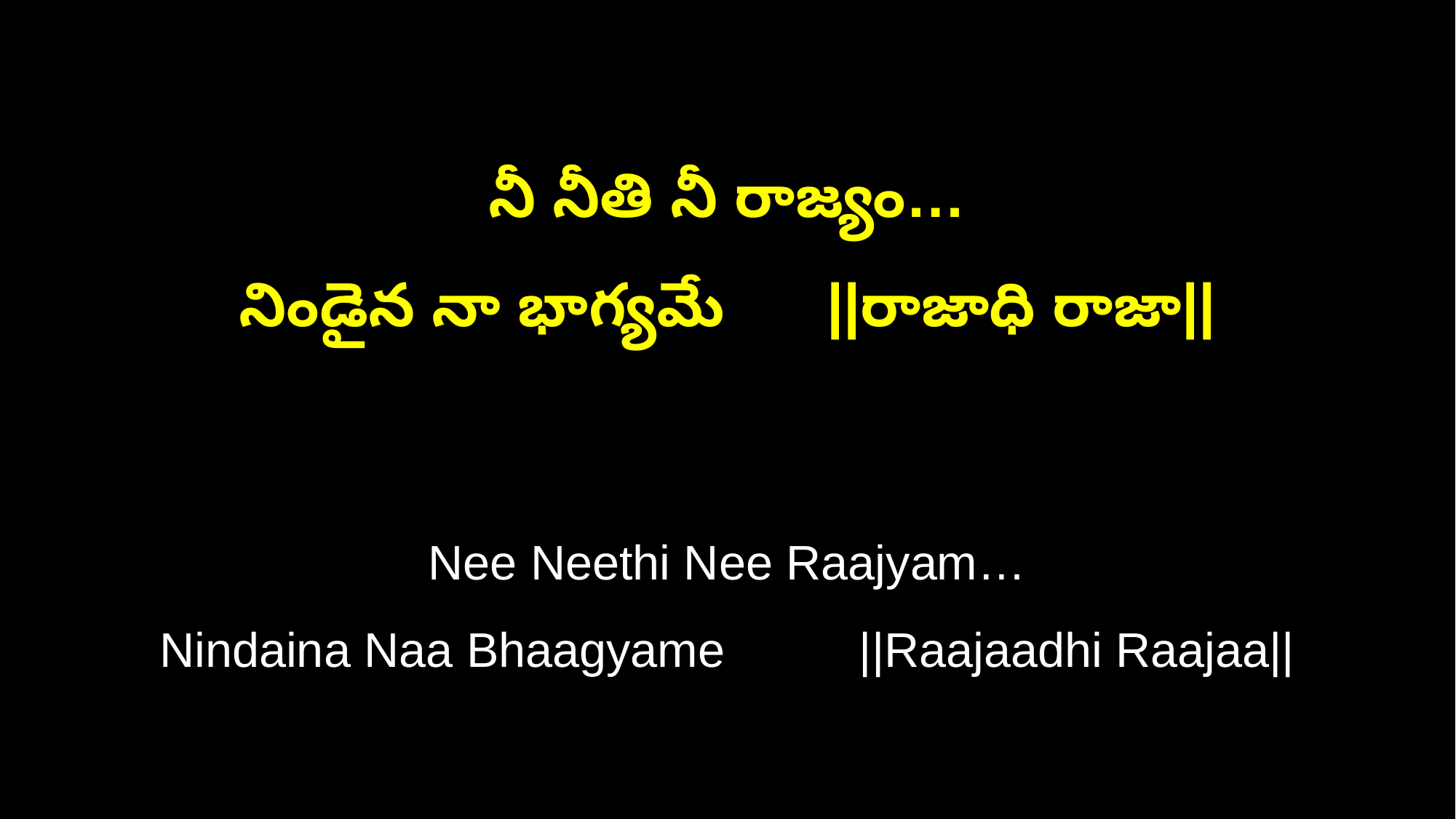

నీ నీతి నీ రాజ్యం…
నిండైన నా భాగ్యమే      ||రాజాధి రాజా||
Nee Neethi Nee Raajyam…
Nindaina Naa Bhaagyame          ||Raajaadhi Raajaa||